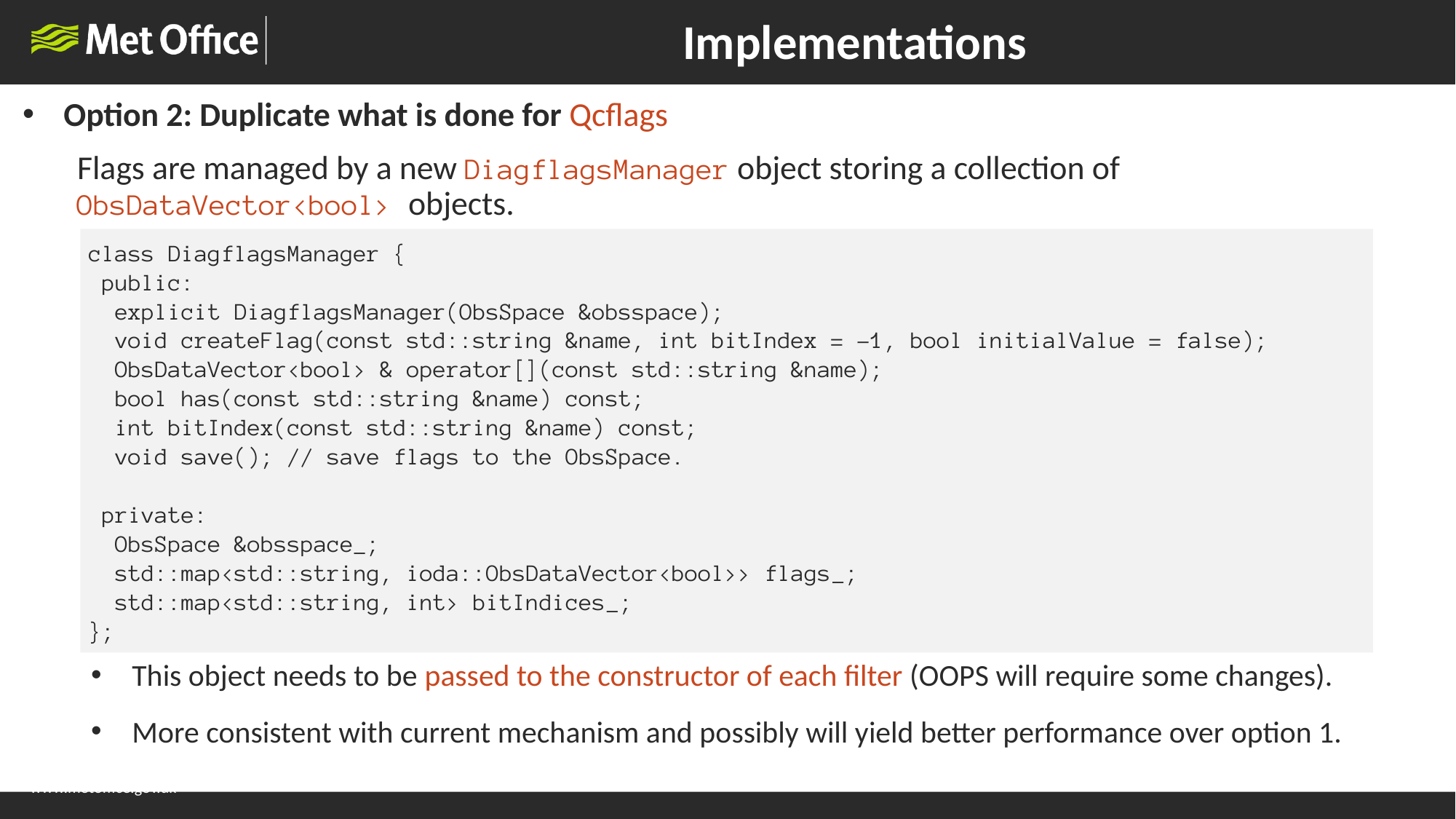

# Implementations
Option 2: Duplicate what is done for Qcflags

Flags are managed by a new DiagflagsManager object storing a collection of ObsDataVector<bool> objects.

class DiagflagsManager {
 public:
  explicit DiagflagsManager(ObsSpace &obsspace);
  void createFlag(const std::string &name, int bitIndex = -1, bool initialValue = false);
  ObsDataVector<bool> & operator[](const std::string &name);
  bool has(const std::string &name) const;
  int bitIndex(const std::string &name) const;
  void save(); // save flags to the ObsSpace.

 private:
  ObsSpace &obsspace_;
  std::map<std::string, ioda::ObsDataVector<bool>> flags_;
  std::map<std::string, int> bitIndices_;
};
This object needs to be passed to the constructor of each filter (OOPS will require some changes).

More consistent with current mechanism and possibly will yield better performance over option 1.
www.metoffice.gov.uk																									                       © Crown Copyright 2017, Met Office